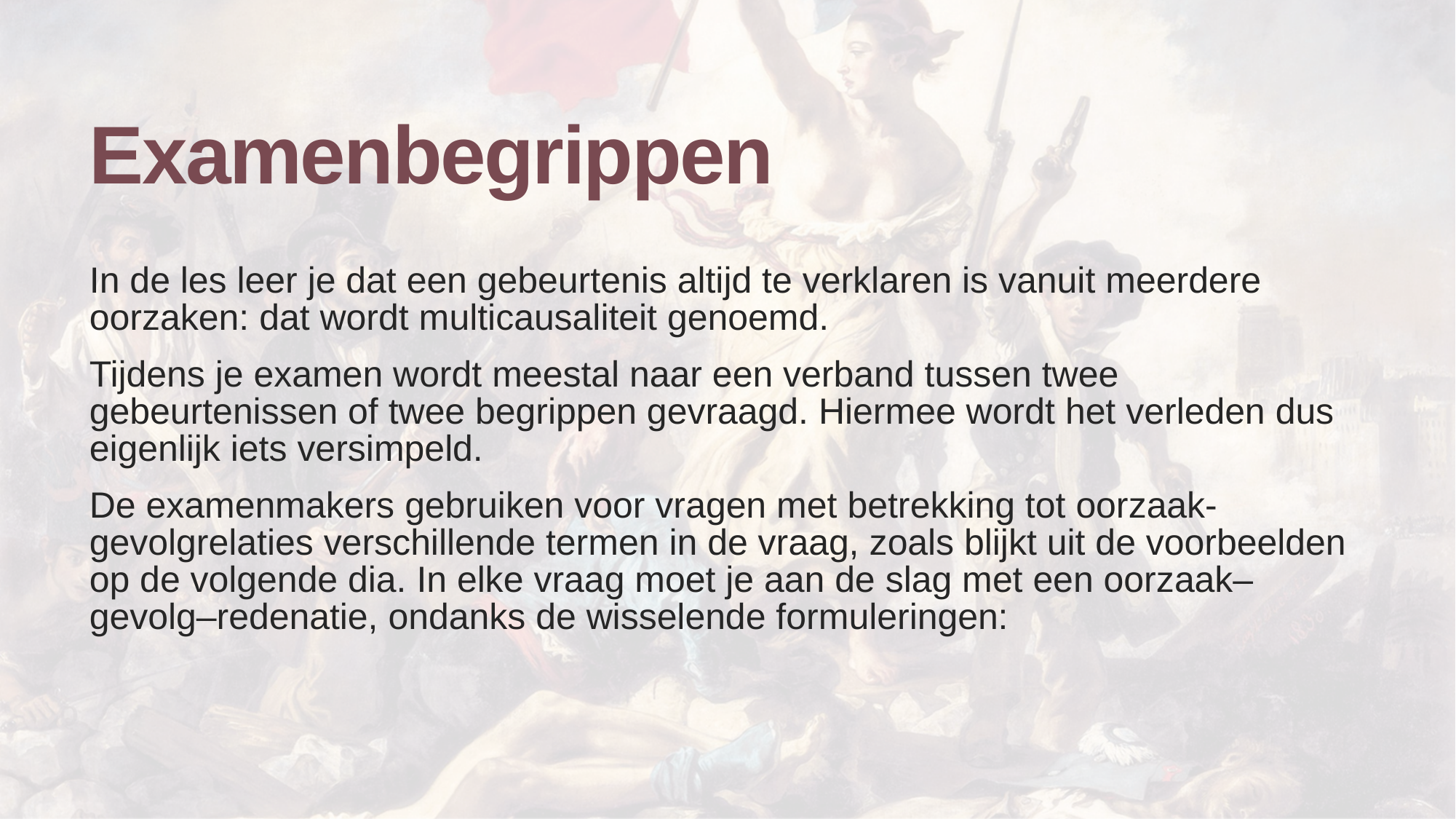

# Examenbegrippen
In de les leer je dat een gebeurtenis altijd te verklaren is vanuit meerdere oorzaken: dat wordt multicausaliteit genoemd.
Tijdens je examen wordt meestal naar een verband tussen twee gebeurtenissen of twee begrippen gevraagd. Hiermee wordt het verleden dus eigenlijk iets versimpeld.
De examenmakers gebruiken voor vragen met betrekking tot oorzaak-gevolgrelaties verschillende termen in de vraag, zoals blijkt uit de voorbeelden op de volgende dia. In elke vraag moet je aan de slag met een oorzaak–gevolg–redenatie, ondanks de wisselende formuleringen: